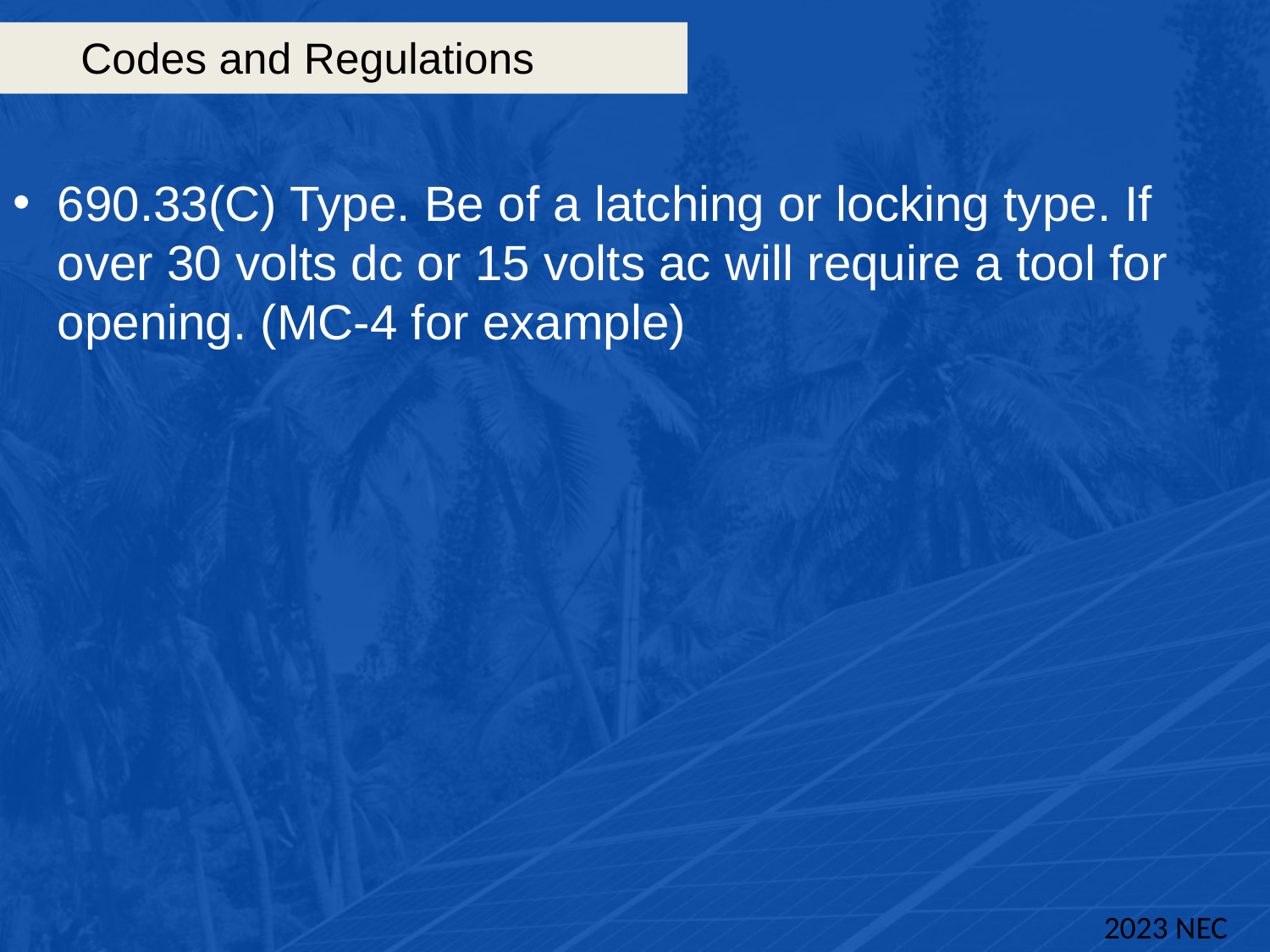

# Codes and Regulations
690.33(C) Type. Be of a latching or locking type. If over 30 volts dc or 15 volts ac will require a tool for opening. (MC-4 for example)

2023 NEC